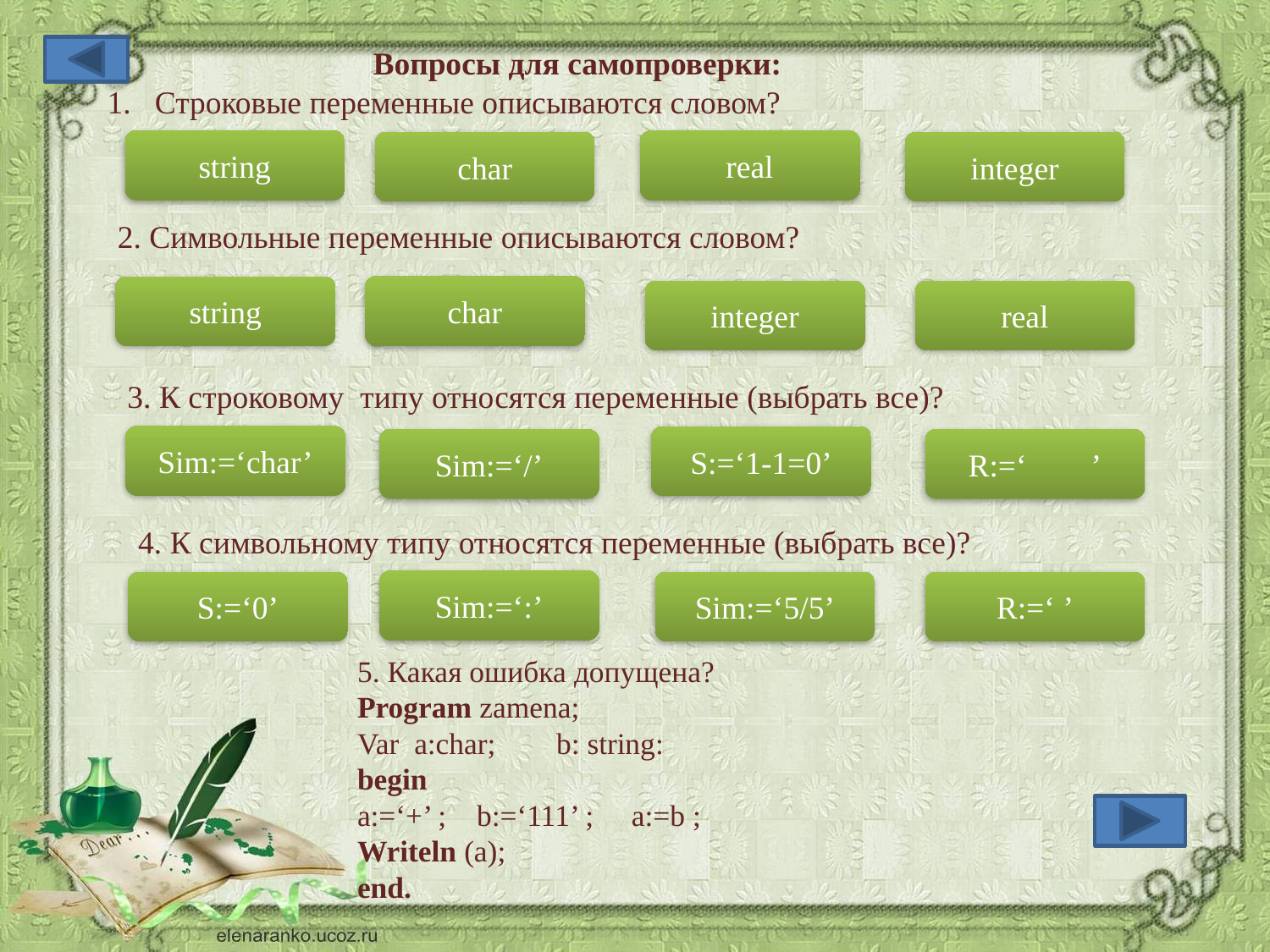

Вопросы для самопроверки:

Строковые переменные описываются словом?

string
real
char
integer
2. Символьные переменные описываются словом?
char
string
integer
real
3. К строковому  типу относятся переменные (выбрать все)?

Sim:=‘char’
S:=‘1-1=0’
Sim:=‘/’
R:=‘        ’
4. К символьному типу относятся переменные (выбрать все)?

Sim:=‘:’
S:=‘0’
Sim:=‘5/5’
R:=‘ ’
5. Какая ошибка допущена?
Program zamena;
Var  a:char;        b: string:
begin
a:=‘+’ ;    b:=‘111’ ;     a:=b ;
Writeln (a);
end.